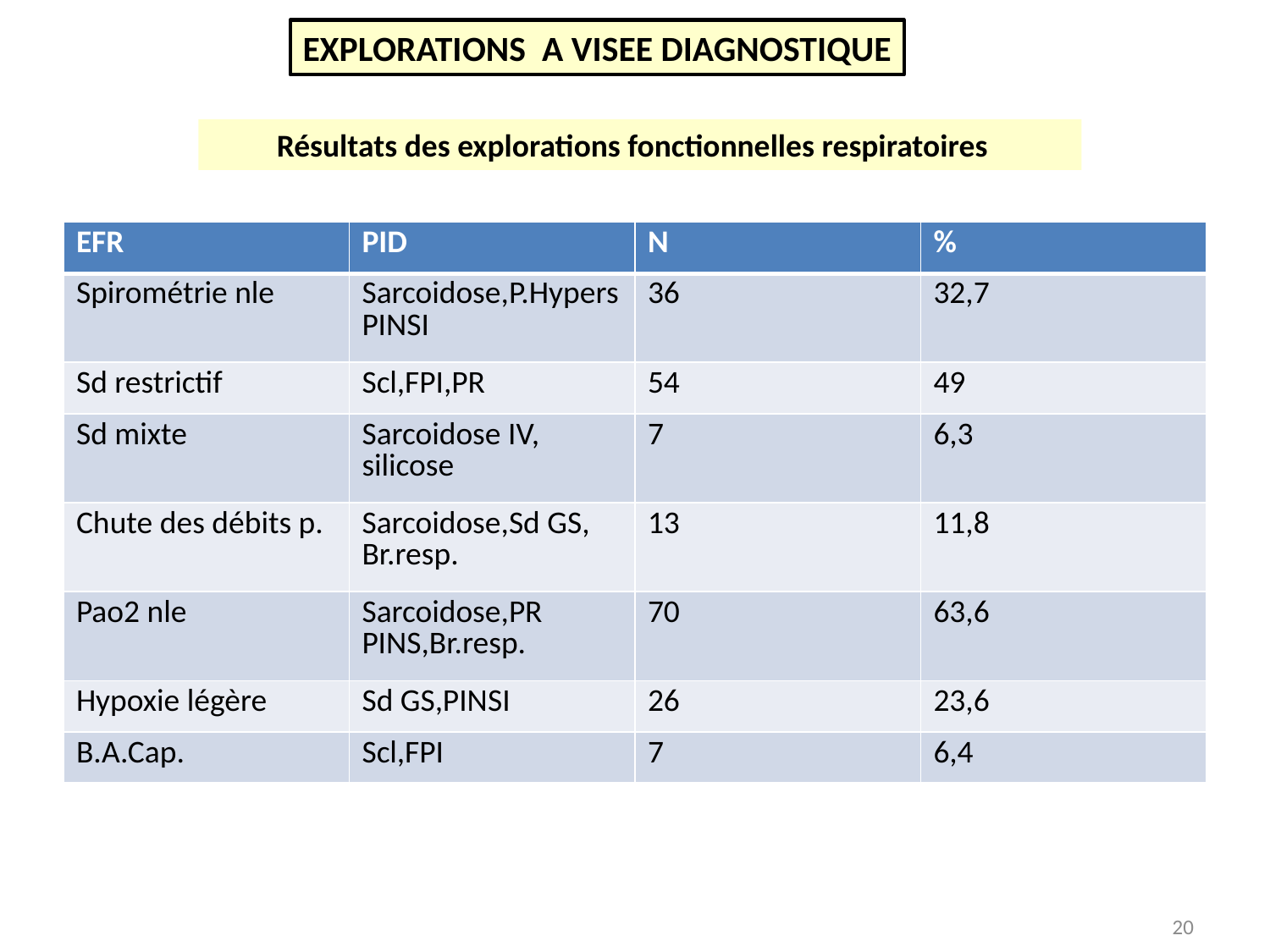

EXPLORATIONS  A VISEE DIAGNOSTIQUE
Résultats des explorations fonctionnelles respiratoires
| EFR | PID | N | % |
| --- | --- | --- | --- |
| Spirométrie nle | Sarcoidose,P.Hypers PINSI | 36 | 32,7 |
| Sd restrictif | Scl,FPI,PR | 54 | 49 |
| Sd mixte | Sarcoidose IV, silicose | 7 | 6,3 |
| Chute des débits p. | Sarcoidose,Sd GS, Br.resp. | 13 | 11,8 |
| Pao2 nle | Sarcoidose,PR PINS,Br.resp. | 70 | 63,6 |
| Hypoxie légère | Sd GS,PINSI | 26 | 23,6 |
| B.A.Cap. | Scl,FPI | 7 | 6,4 |
20